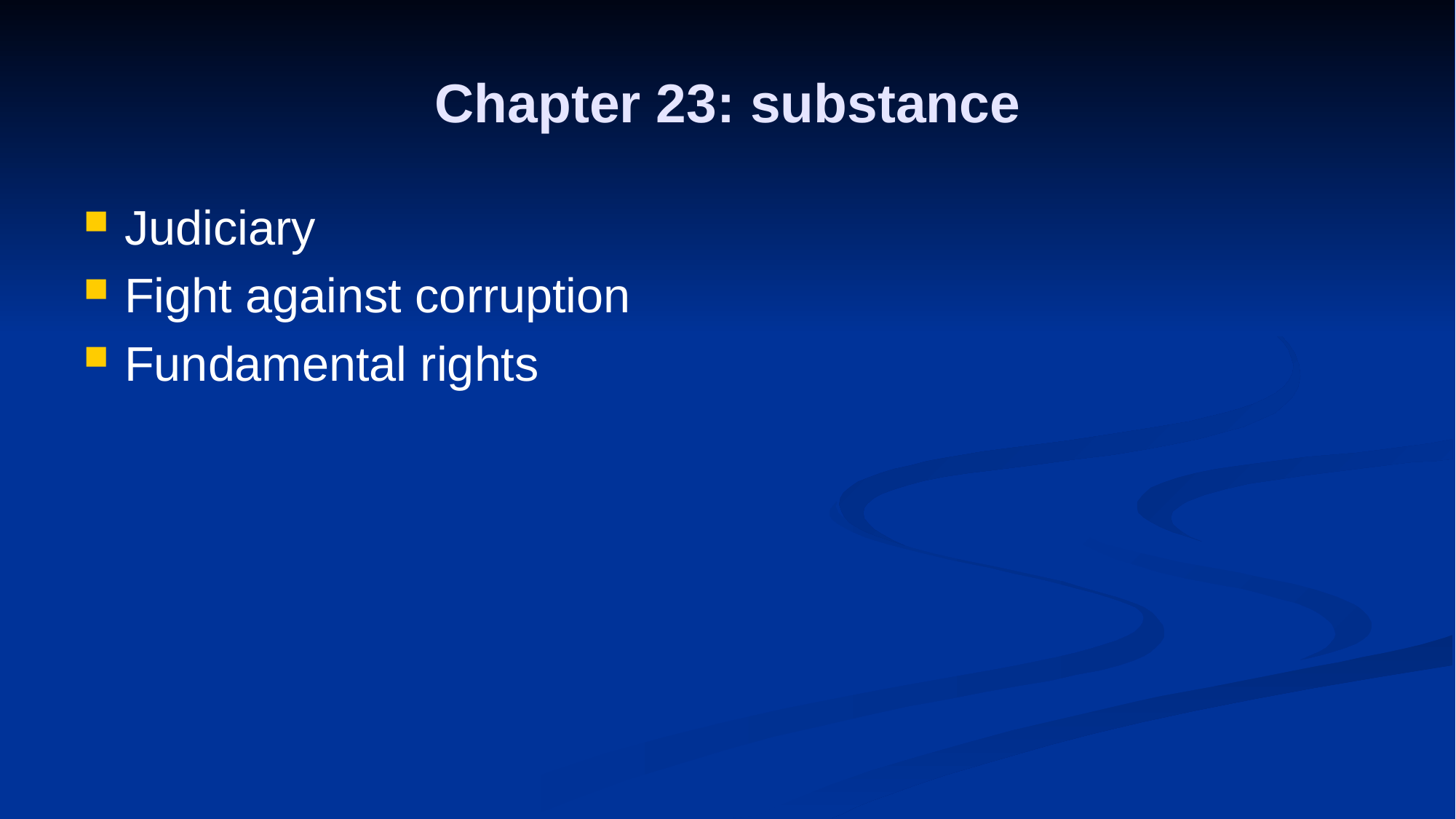

# Chapter 23: substance
Judiciary
Fight against corruption
Fundamental rights